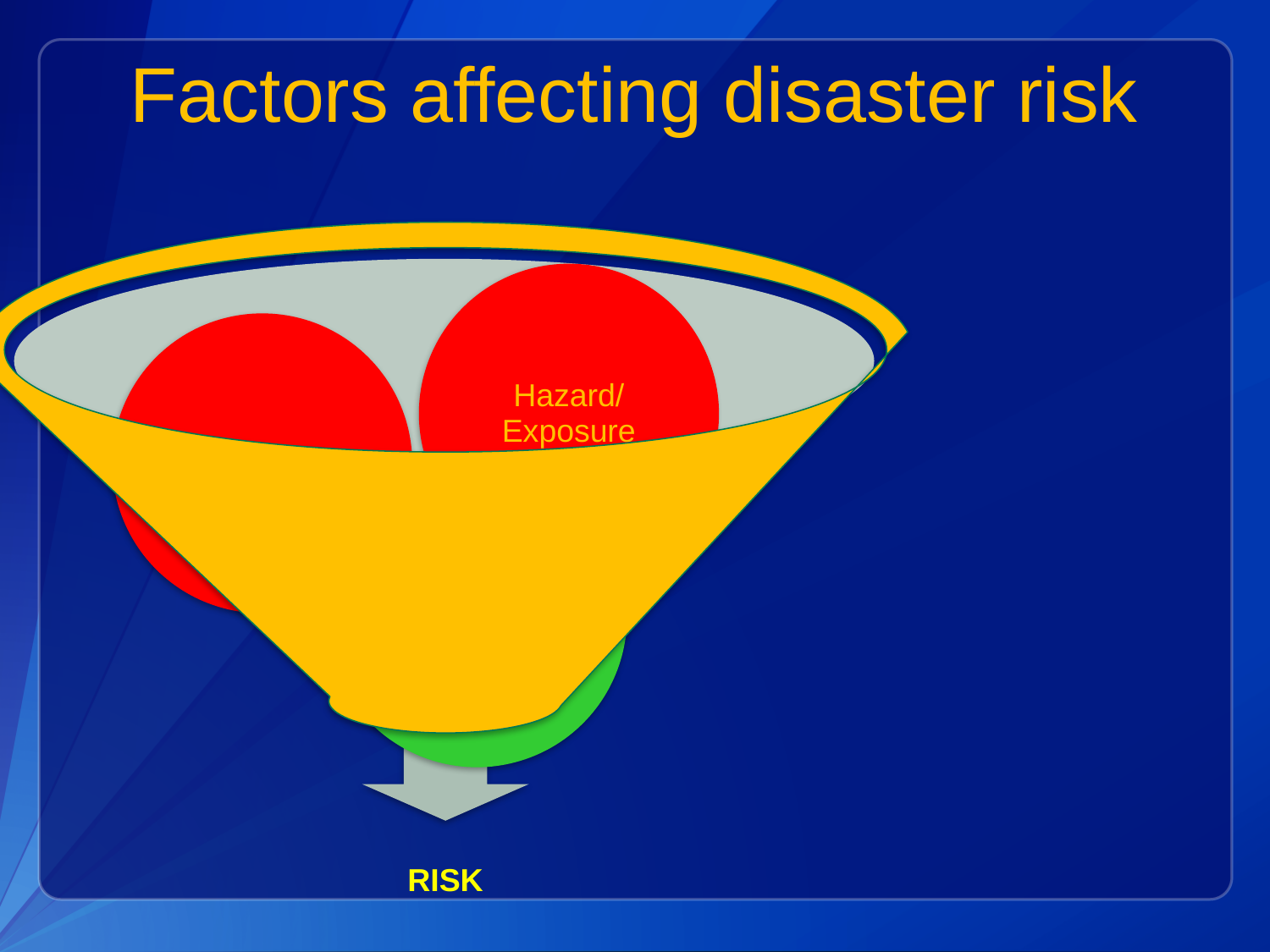

# Factors affecting disaster risk
Hazard/ Exposure
Vulner-ability
Capacity
RISK